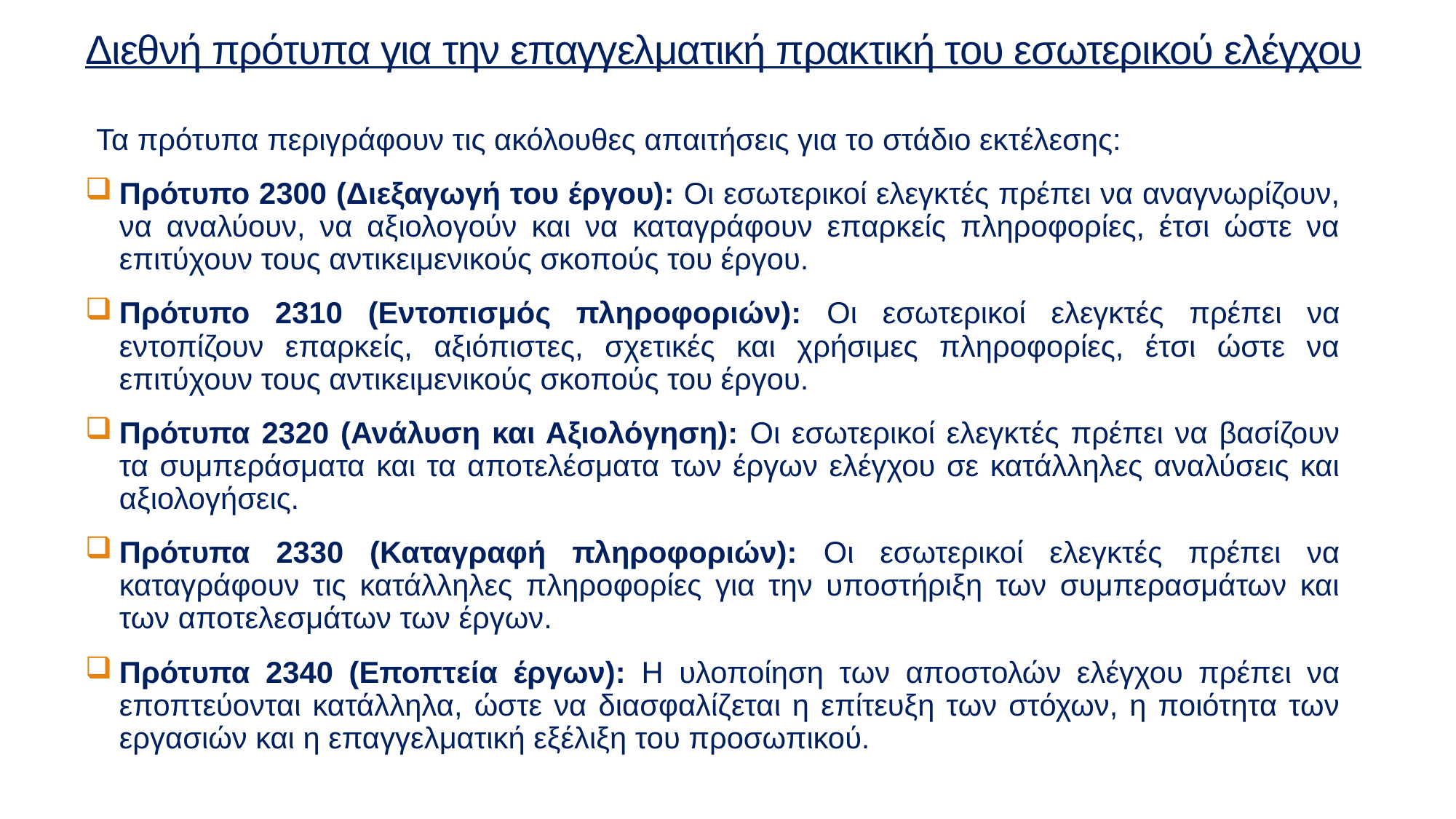

# Διεθνή πρότυπα για την επαγγελματική πρακτική του εσωτερικού ελέγχου
Τα πρότυπα περιγράφουν τις ακόλουθες απαιτήσεις για το στάδιο εκτέλεσης:
Πρότυπο 2300 (Διεξαγωγή του έργου): Οι εσωτερικοί ελεγκτές πρέπει να αναγνωρίζουν, να αναλύουν, να αξιολογούν και να καταγράφουν επαρκείς πληροφορίες, έτσι ώστε να επιτύχουν τους αντικειμενικούς σκοπούς του έργου.
Πρότυπο 2310 (Εντοπισμός πληροφοριών): Οι εσωτερικοί ελεγκτές πρέπει να εντοπίζουν επαρκείς, αξιόπιστες, σχετικές και χρήσιμες πληροφορίες, έτσι ώστε να επιτύχουν τους αντικειμενικούς σκοπούς του έργου.
Πρότυπα 2320 (Ανάλυση και Αξιολόγηση): Οι εσωτερικοί ελεγκτές πρέπει να βασίζουν τα συμπεράσματα και τα αποτελέσματα των έργων ελέγχου σε κατάλληλες αναλύσεις και αξιολογήσεις.
Πρότυπα 2330 (Καταγραφή πληροφοριών): Οι εσωτερικοί ελεγκτές πρέπει να καταγράφουν τις κατάλληλες πληροφορίες για την υποστήριξη των συμπερασμάτων και των αποτελεσμάτων των έργων.
Πρότυπα 2340 (Εποπτεία έργων): Η υλοποίηση των αποστολών ελέγχου πρέπει να εποπτεύονται κατάλληλα, ώστε να διασφαλίζεται η επίτευξη των στόχων, η ποιότητα των εργασιών και η επαγγελματική εξέλιξη του προσωπικού.